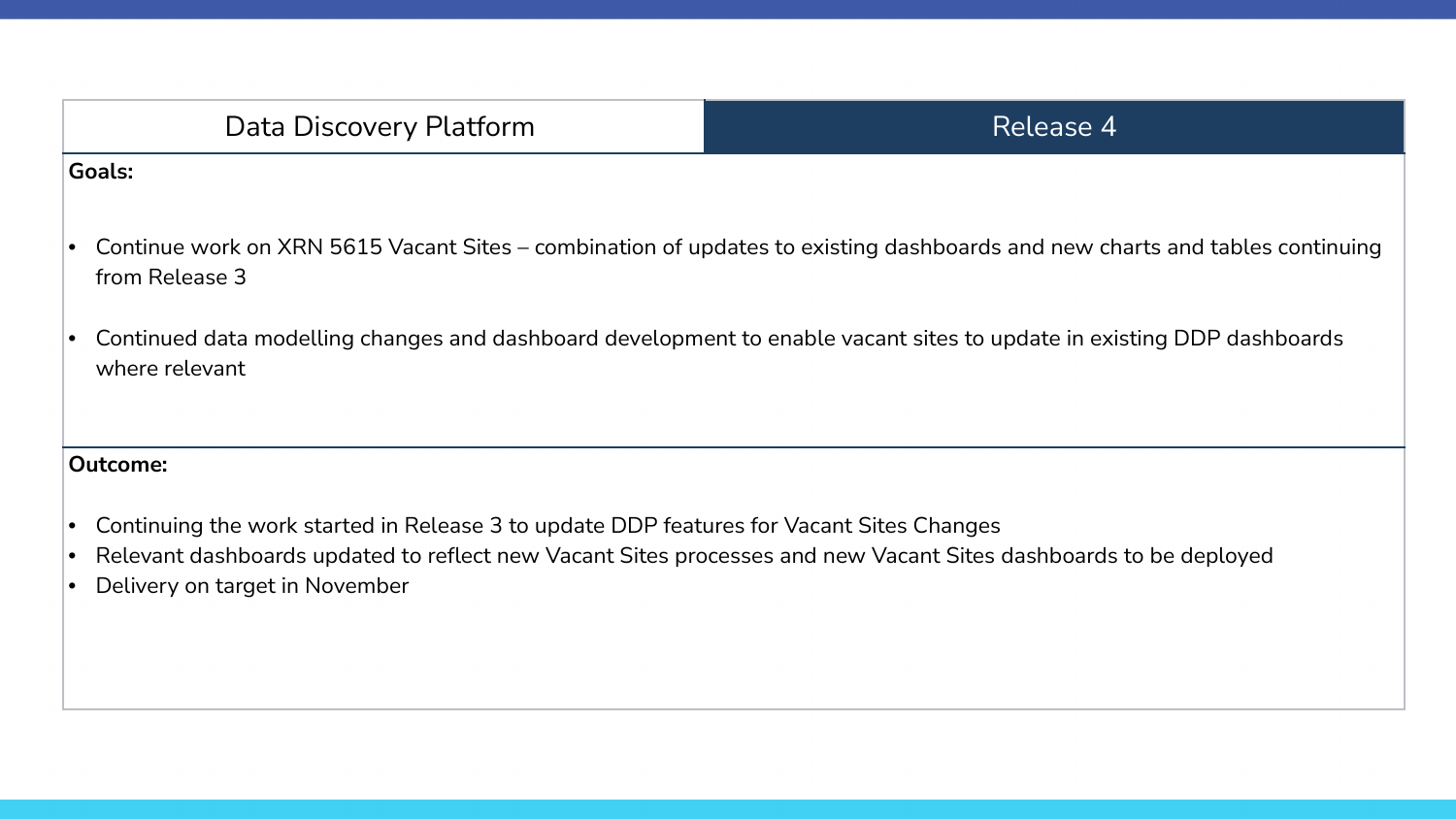

| Data Discovery Platform | Release 4 |
| --- | --- |
| Goals: Continue work on XRN 5615 Vacant Sites – combination of updates to existing dashboards and new charts and tables continuing from Release 3 Continued data modelling changes and dashboard development to enable vacant sites to update in existing DDP dashboards where relevant |  |
| Outcome: Continuing the work started in Release 3 to update DDP features for Vacant Sites Changes Relevant dashboards updated to reflect new Vacant Sites processes and new Vacant Sites dashboards to be deployed Delivery on target in November |  |